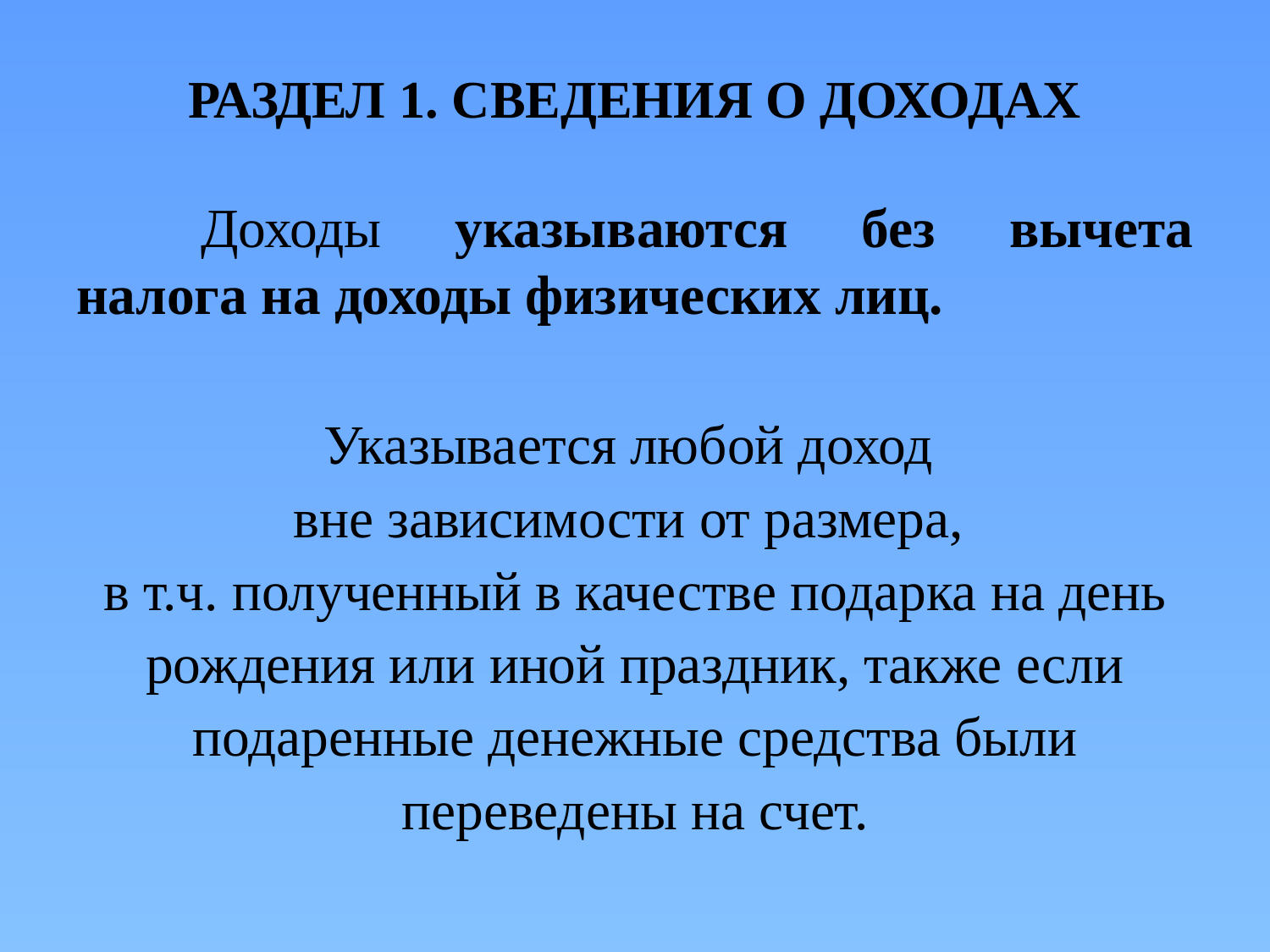

# РАЗДЕЛ 1. СВЕДЕНИЯ О ДОХОДАХ
	Доходы указываются без вычета налога на доходы физических лиц.

Указывается любой доход
вне зависимости от размера,
в т.ч. полученный в качестве подарка на день рождения или иной праздник, также если подаренные денежные средства были переведены на счет.